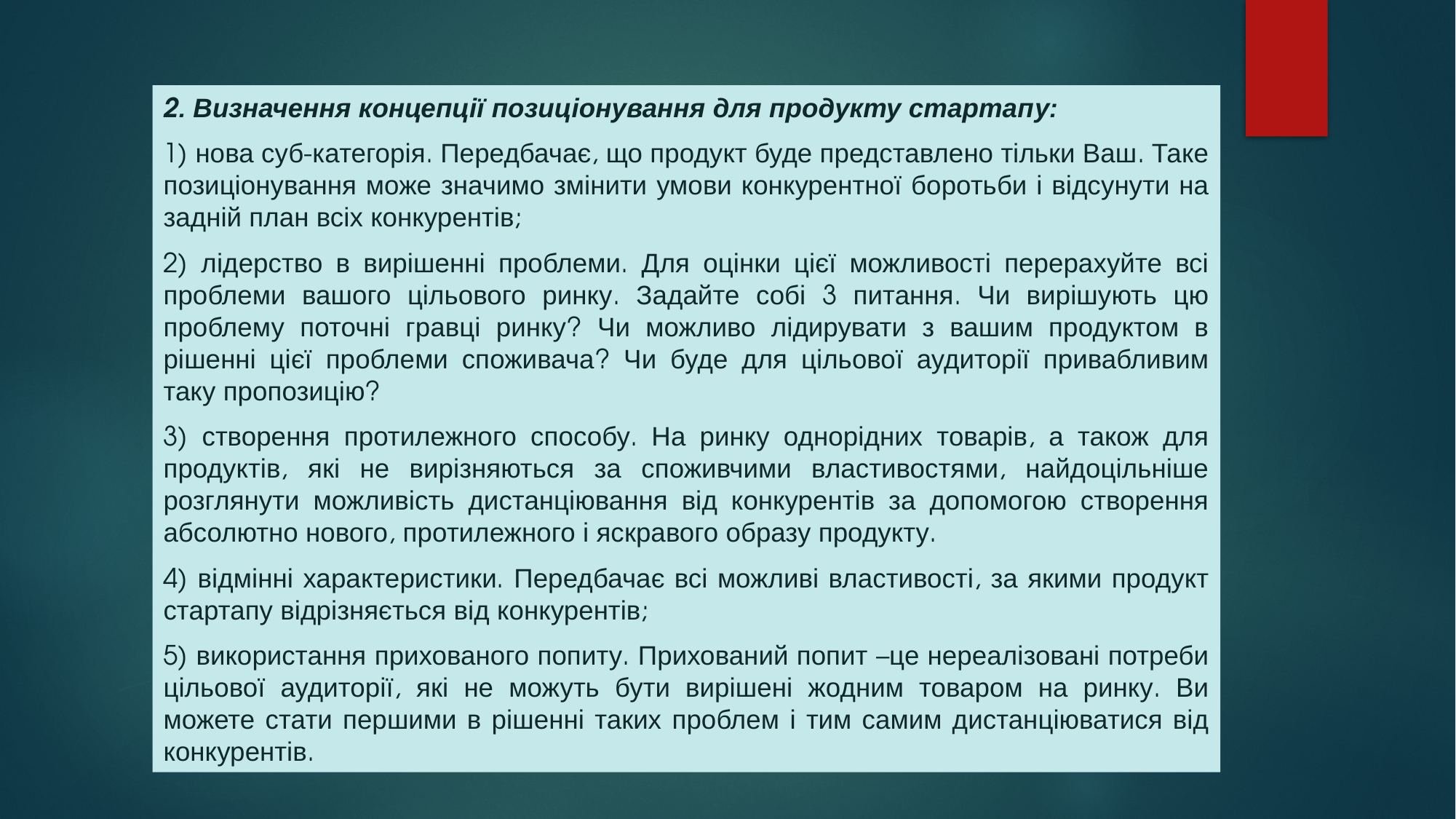

2. Визначення концепції позиціонування для продукту стартапу:
1) нова суб-категорія. Передбачає, що продукт буде представлено тільки Ваш. Таке позиціонування може значимо змінити умови конкурентної боротьби і відсунути на задній план всіх конкурентів;
2) лідерство в вирішенні проблеми. Для оцінки цієї можливості перерахуйте всі проблеми вашого цільового ринку. Задайте собі 3 питання. Чи вирішують цю проблему поточні гравці ринку? Чи можливо лідирувати з вашим продуктом в рішенні цієї проблеми споживача? Чи буде для цільової аудиторії привабливим таку пропозицію?
3) створення протилежного способу. На ринку однорідних товарів, а також для продуктів, які не вирізняються за споживчими властивостями, найдоцільніше розглянути можливість дистанціювання від конкурентів за допомогою створення абсолютно нового, протилежного і яскравого образу продукту.
4) відмінні характеристики. Передбачає всі можливі властивості, за якими продукт стартапу відрізняється від конкурентів;
5) використання прихованого попиту. Прихований попит –це нереалізовані потреби цільової аудиторії, які не можуть бути вирішені жодним товаром на ринку. Ви можете стати першими в рішенні таких проблем і тим самим дистанціюватися від конкурентів.